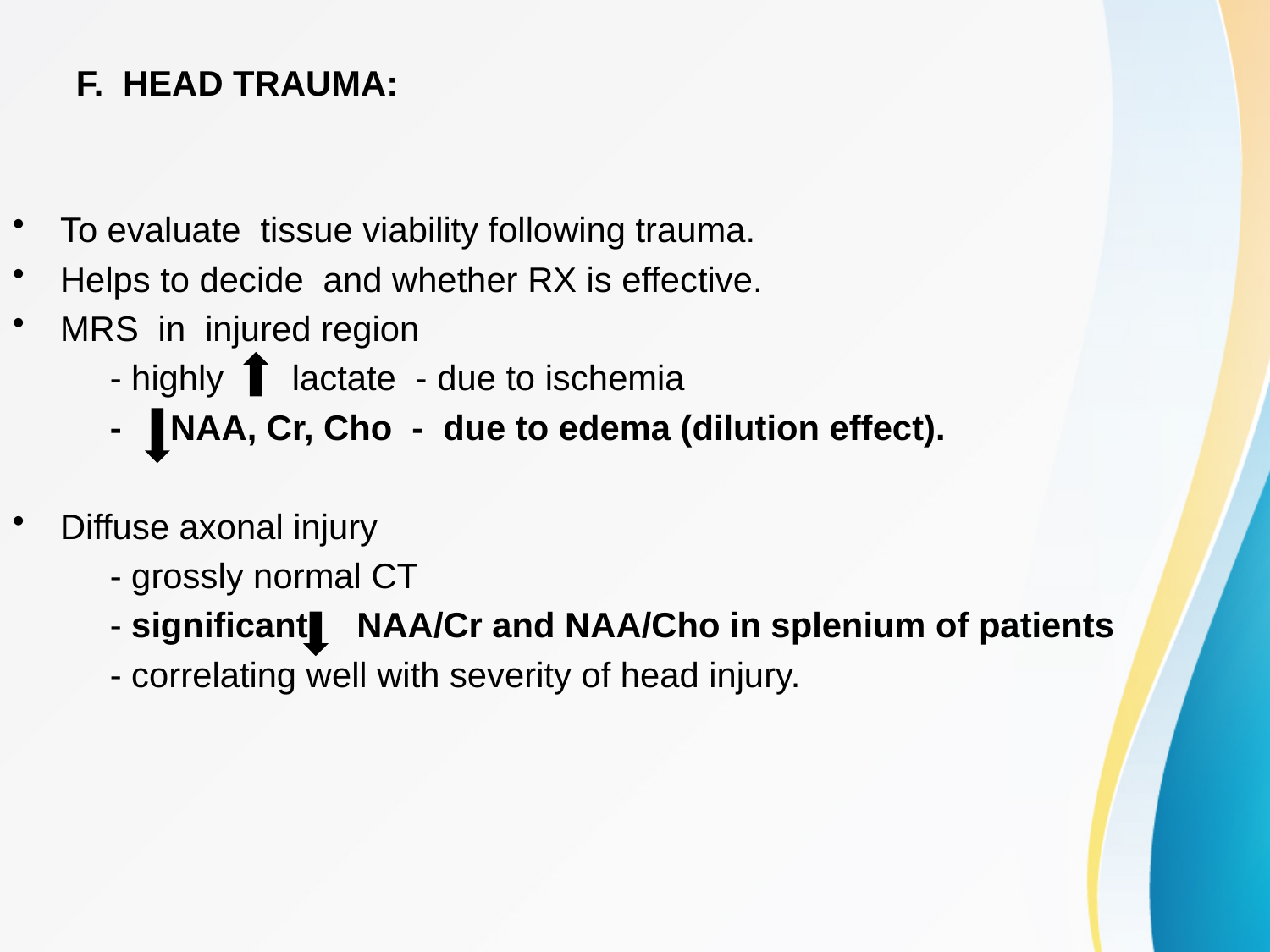

# F.  HEAD TRAUMA:
To evaluate  tissue viability following trauma.
Helps to decide  and whether RX is effective.
MRS  in  injured region
          - highly       lactate  - due to ischemia
          -     NAA, Cr, Cho  -  due to edema (dilution effect).

Diffuse axonal injury
          - grossly normal CT
          - significant     NAA/Cr and NAA/Cho in splenium of patients
          - correlating well with severity of head injury.